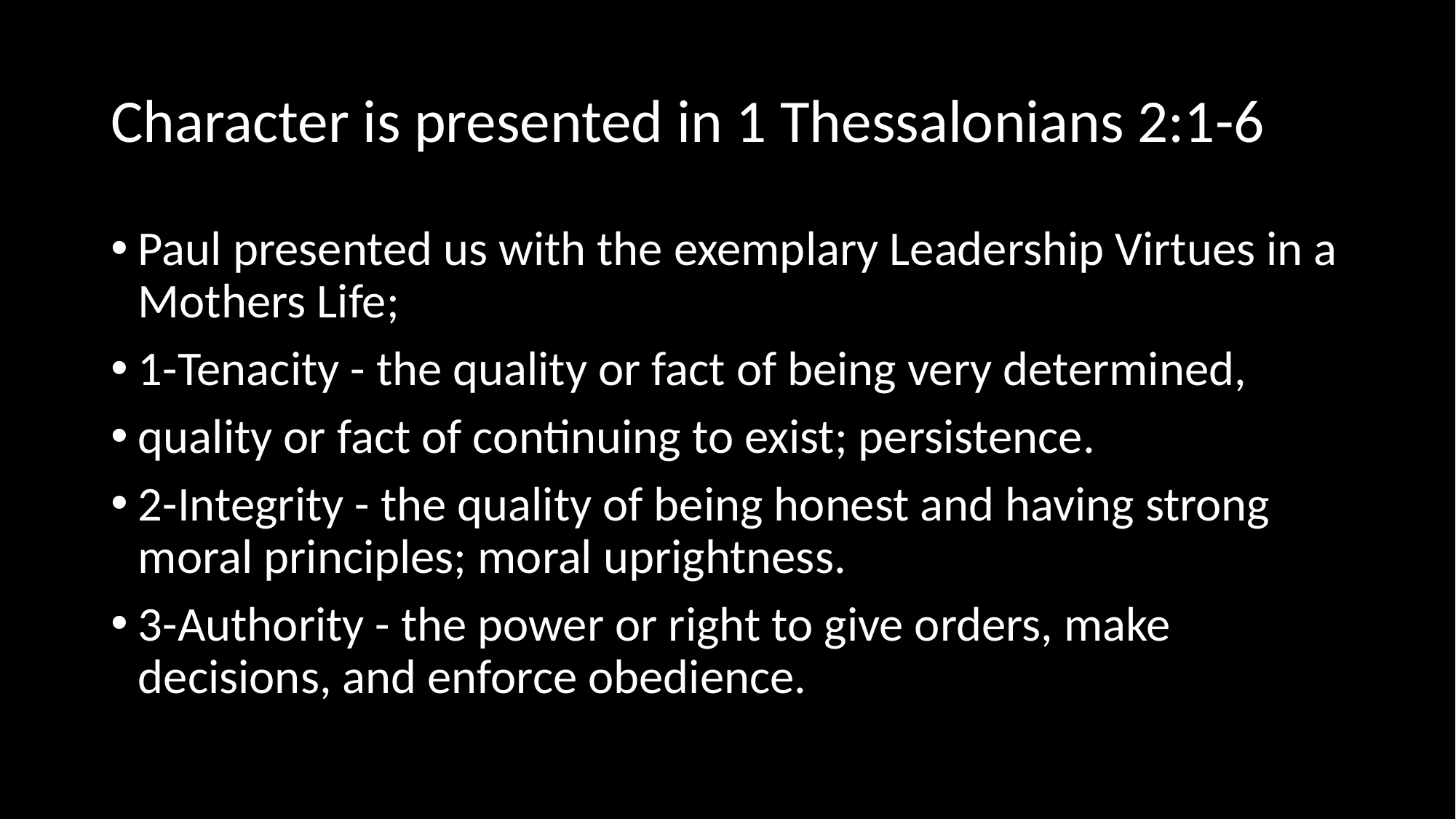

# Character is presented in 1 Thessalonians 2:1-6
Paul presented us with the exemplary Leadership Virtues in a Mothers Life;
1-Tenacity - the quality or fact of being very determined,
quality or fact of continuing to exist; persistence.
2-Integrity - the quality of being honest and having strong moral principles; moral uprightness.
3-Authority - the power or right to give orders, make decisions, and enforce obedience.